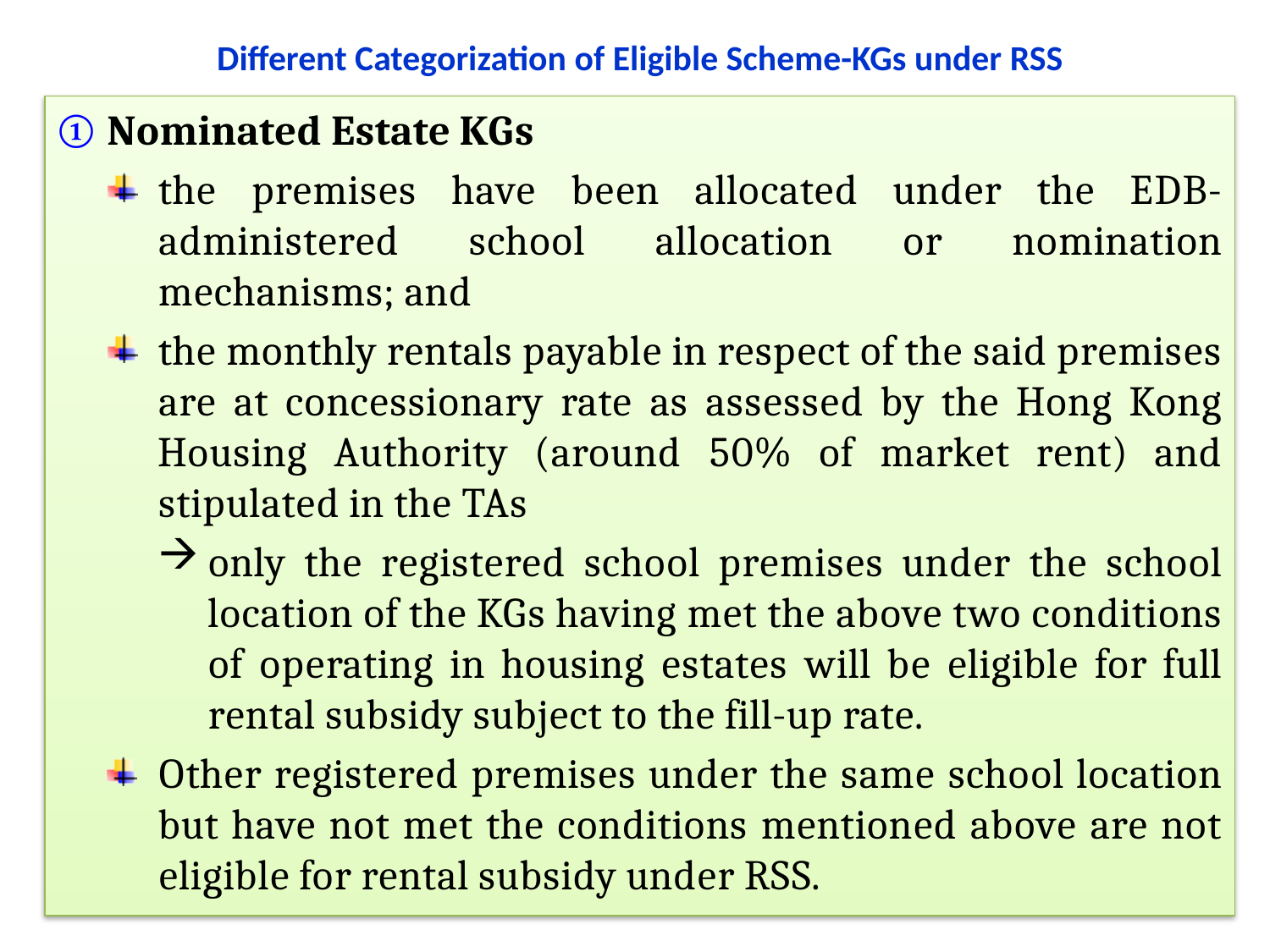

# Different Categorization of Eligible Scheme-KGs under RSS
Nominated Estate KGs
the premises have been allocated under the EDB-administered school allocation or nomination mechanisms; and
the monthly rentals payable in respect of the said premises are at concessionary rate as assessed by the Hong Kong Housing Authority (around 50% of market rent) and stipulated in the TAs
only the registered school premises under the school location of the KGs having met the above two conditions of operating in housing estates will be eligible for full rental subsidy subject to the fill-up rate.
Other registered premises under the same school location but have not met the conditions mentioned above are not eligible for rental subsidy under RSS.

12